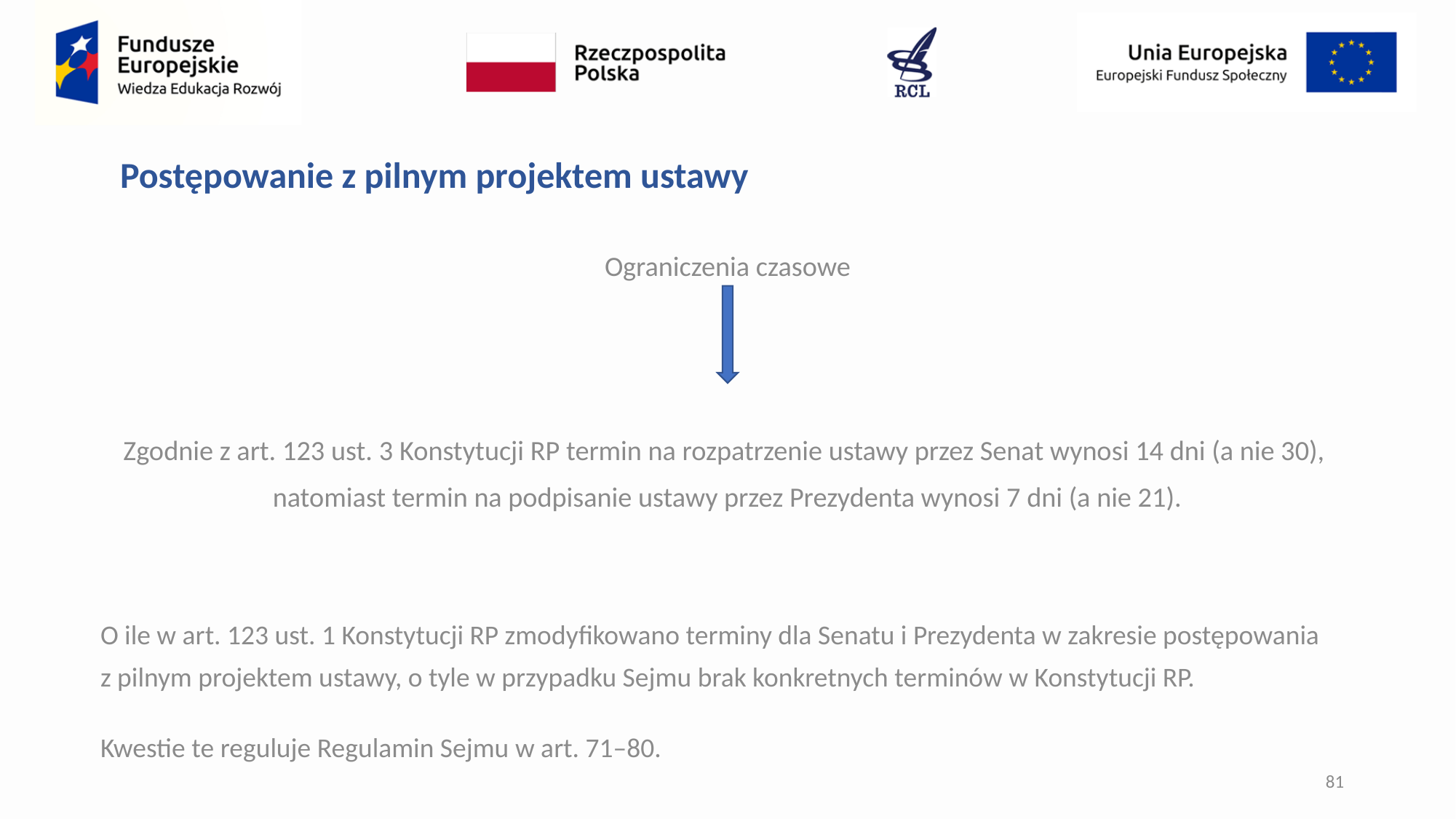

Postępowanie z pilnym projektem ustawy
Ograniczenia czasowe

Zgodnie z art. 123 ust. 3 Konstytucji RP termin na rozpatrzenie ustawy przez Senat wynosi 14 dni (a nie 30),
natomiast termin na podpisanie ustawy przez Prezydenta wynosi 7 dni (a nie 21).

O ile w art. 123 ust. 1 Konstytucji RP zmodyfikowano terminy dla Senatu i Prezydenta w zakresie postępowania z pilnym projektem ustawy, o tyle w przypadku Sejmu brak konkretnych terminów w Konstytucji RP.
Kwestie te reguluje Regulamin Sejmu w art. 71–80.
81